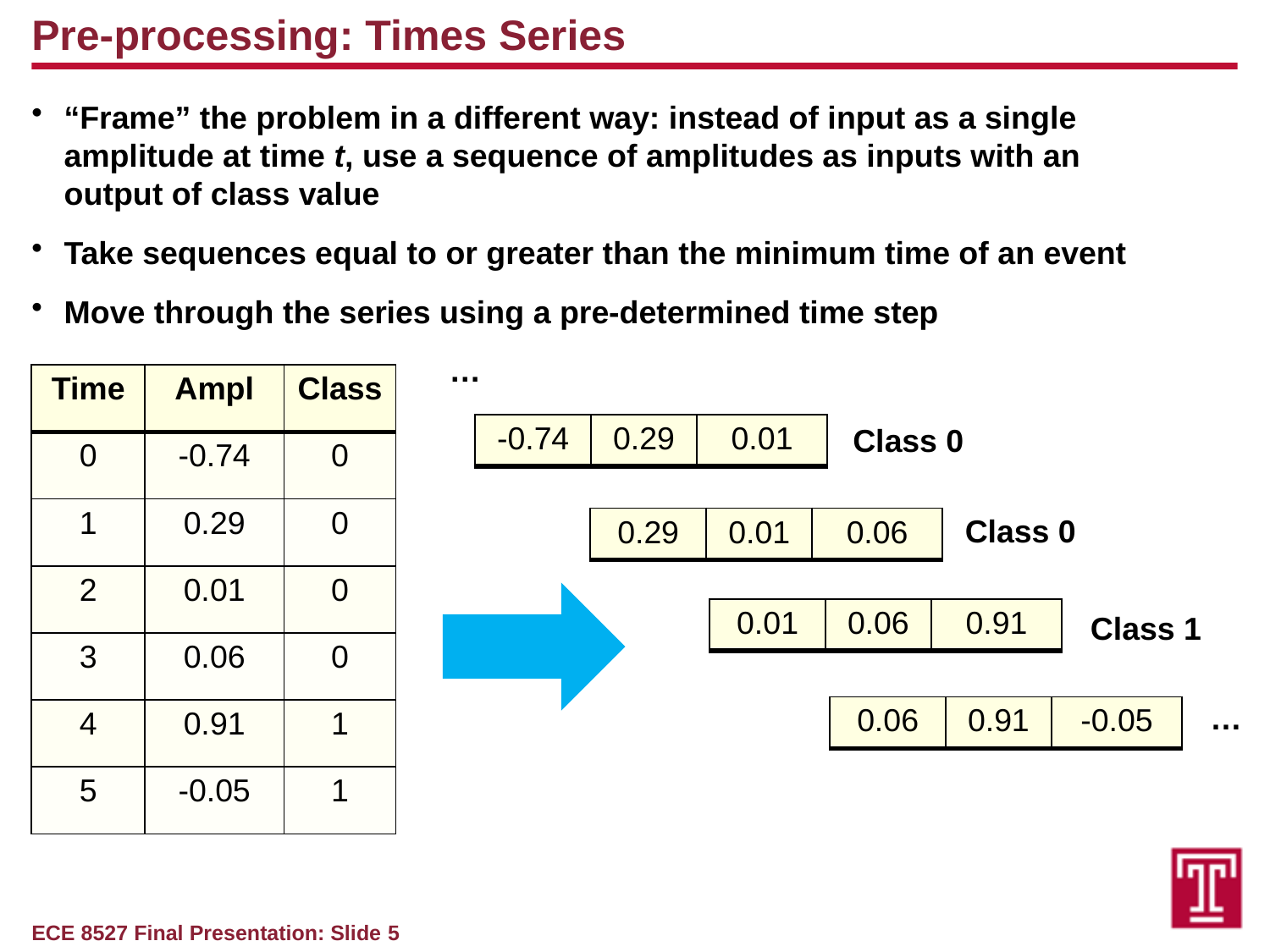

Pre-processing: Times Series
“Frame” the problem in a different way: instead of input as a single amplitude at time t, use a sequence of amplitudes as inputs with an output of class value
Take sequences equal to or greater than the minimum time of an event
Move through the series using a pre-determined time step
…
| Time | Ampl | Class |
| --- | --- | --- |
| 0 | -0.74 | 0 |
| 1 | 0.29 | 0 |
| 2 | 0.01 | 0 |
| 3 | 0.06 | 0 |
| 4 | 0.91 | 1 |
| 5 | -0.05 | 1 |
| -0.74 | 0.29 | 0.01 |
| --- | --- | --- |
Class 0
| 0.29 | 0.01 | 0.06 |
| --- | --- | --- |
Class 0

| 0.01 | 0.06 | 0.91 |
| --- | --- | --- |
Class 1
| 0.06 | 0.91 | -0.05 |
| --- | --- | --- |
…